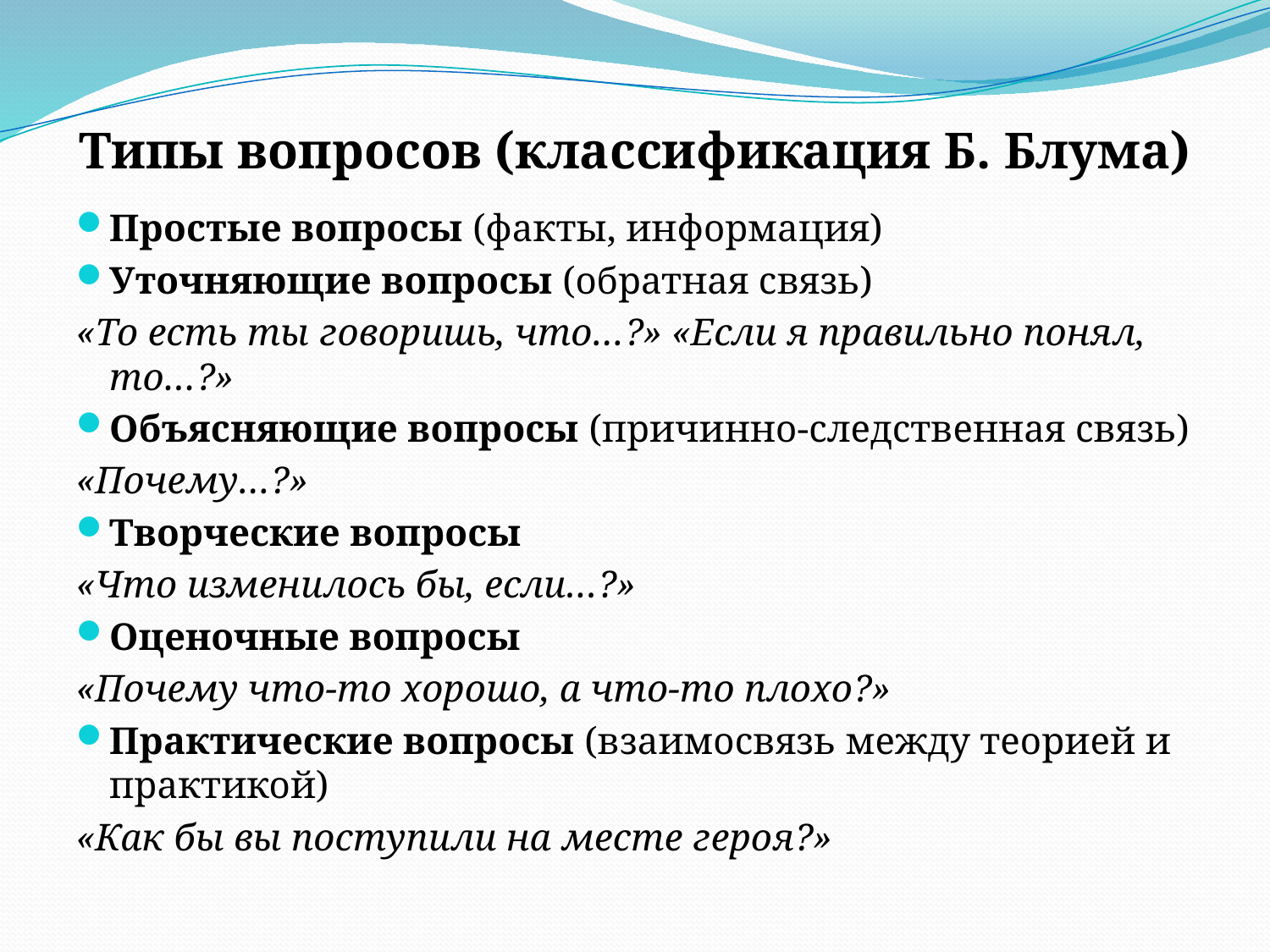

# Типы вопросов (классификация Б. Блума)
Простые вопросы (факты, информация)
Уточняющие вопросы (обратная связь)
«То есть ты говоришь, что…?» «Если я правильно понял, то…?»
Объясняющие вопросы (причинно-следственная связь)
«Почему…?»
Творческие вопросы
«Что изменилось бы, если…?»
Оценочные вопросы
«Почему что-то хорошо, а что-то плохо?»
Практические вопросы (взаимосвязь между теорией и практикой)
«Как бы вы поступили на месте героя?»